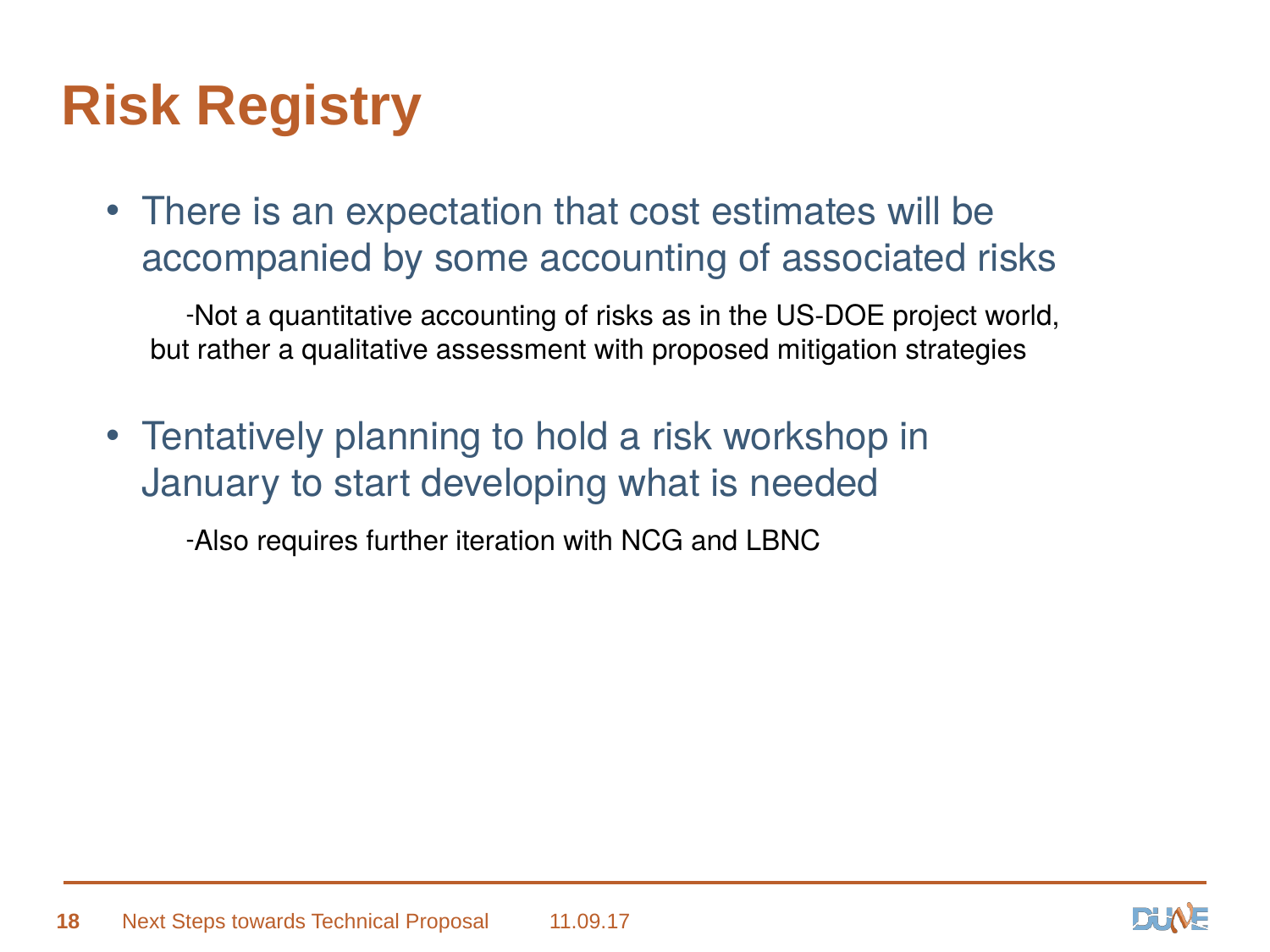

# Risk Registry
There is an expectation that cost estimates will be accompanied by some accounting of associated risks
Not a quantitative accounting of risks as in the US-DOE project world, but rather a qualitative assessment with proposed mitigation strategies

Tentatively planning to hold a risk workshop in January to start developing what is needed
Also requires further iteration with NCG and LBNC

18
Next Steps towards Technical Proposal
11.09.17